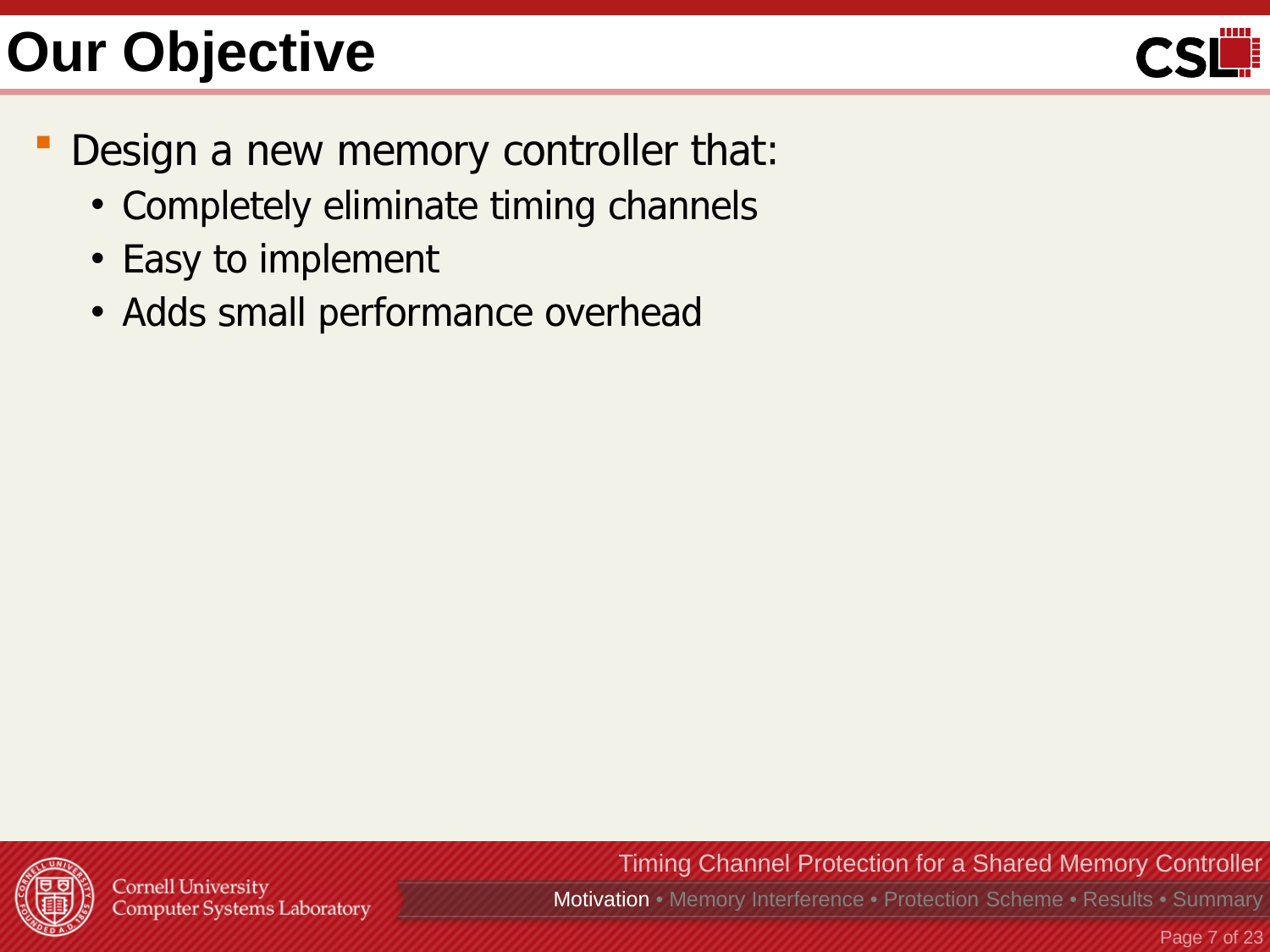

# Our Objective
Design a new memory controller that:
Completely eliminate timing channels
Easy to implement
Adds small performance overhead
Timing Channel Protection for a Shared Memory Controller
Motivation • Memory Interference • Protection Scheme • Results • Summary
Page 7 of 23